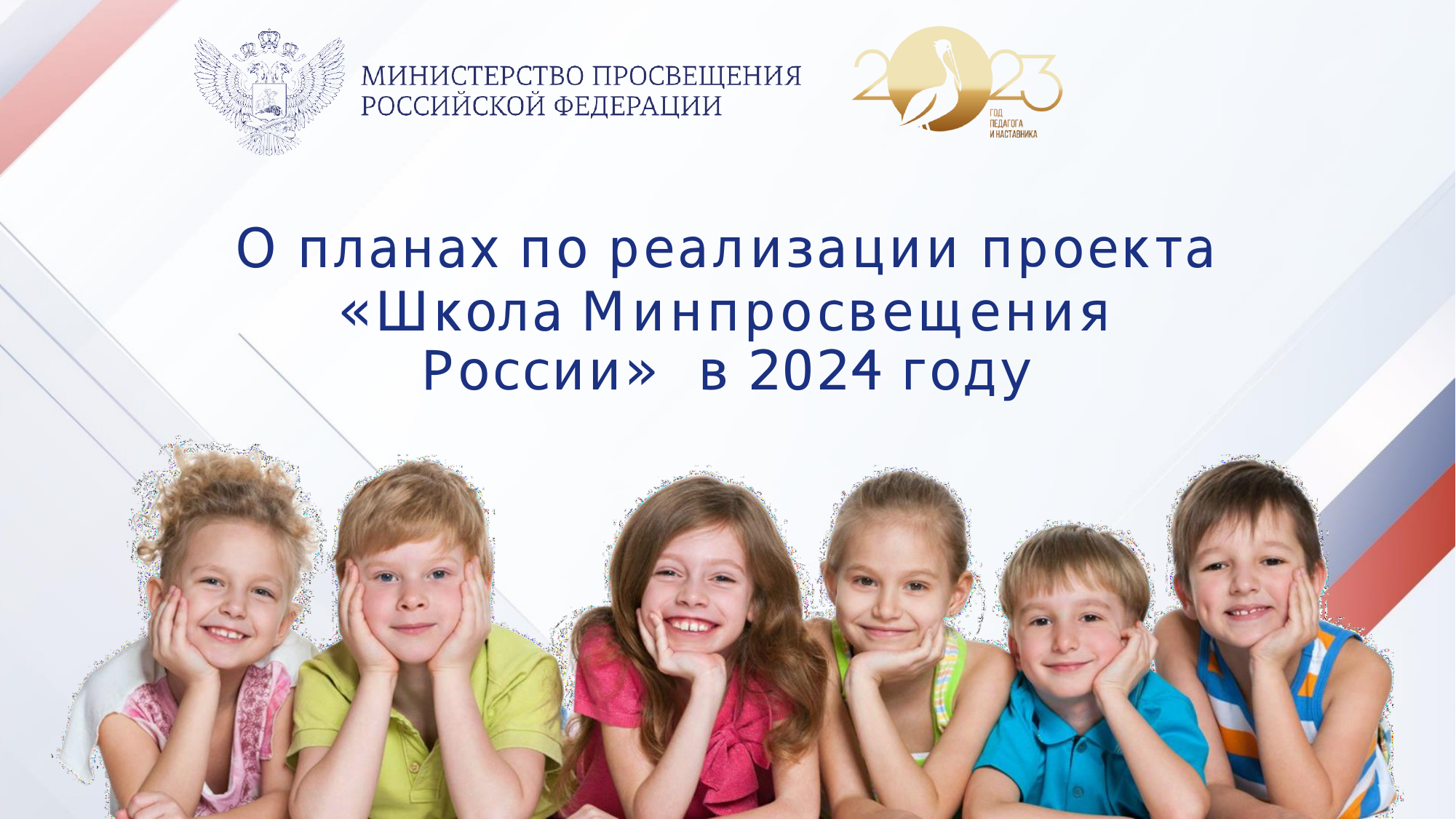

# О планах по реализации проекта
«Школа Минпросвещения России»  в 2024 году